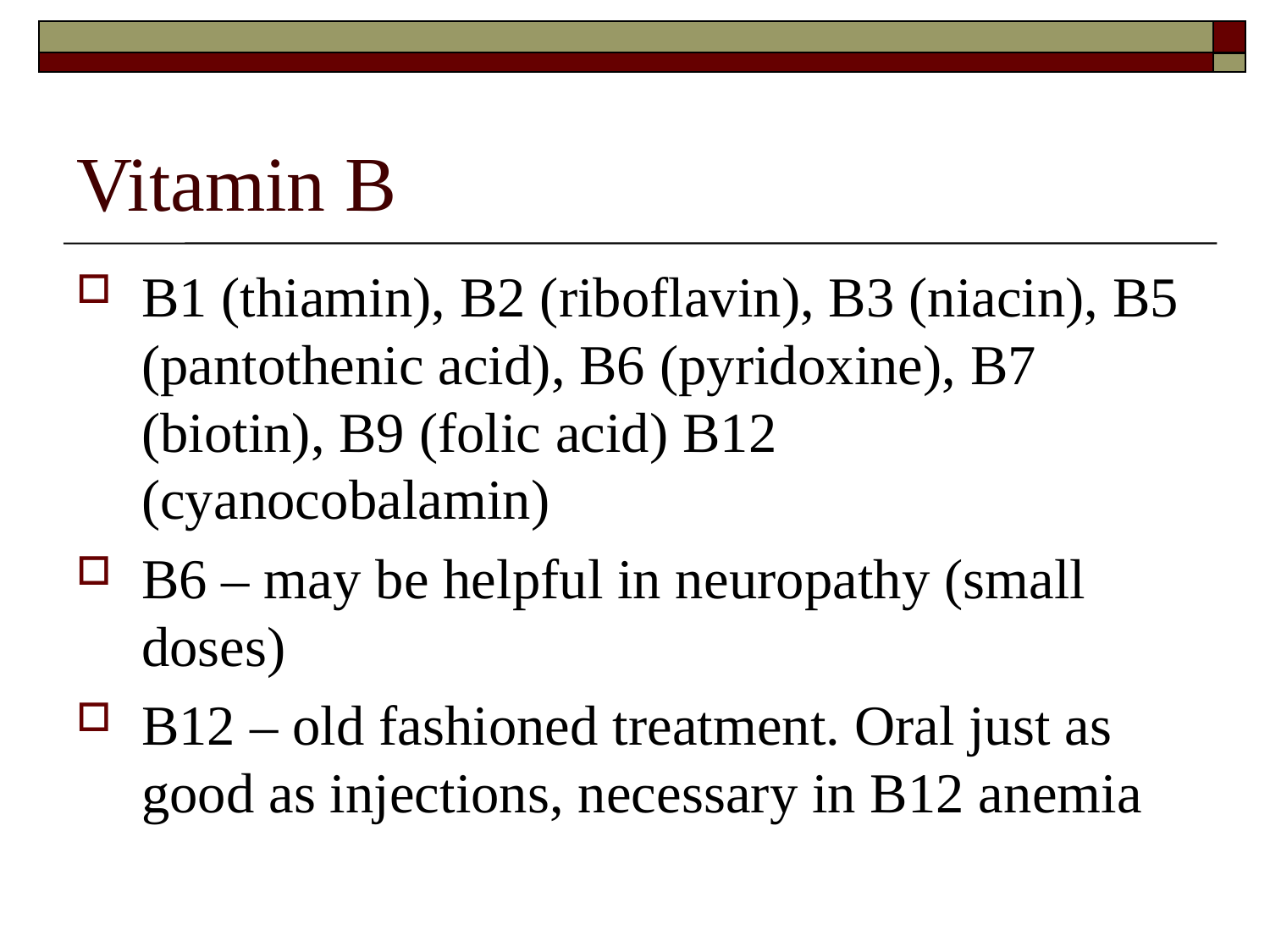

# Vitamin B
B1 (thiamin), B2 (riboflavin), B3 (niacin), B5 (pantothenic acid), B6 (pyridoxine), B7 (biotin), B9 (folic acid) B12 (cyanocobalamin)
B6 – may be helpful in neuropathy (small doses)
B12 – old fashioned treatment. Oral just as good as injections, necessary in B12 anemia